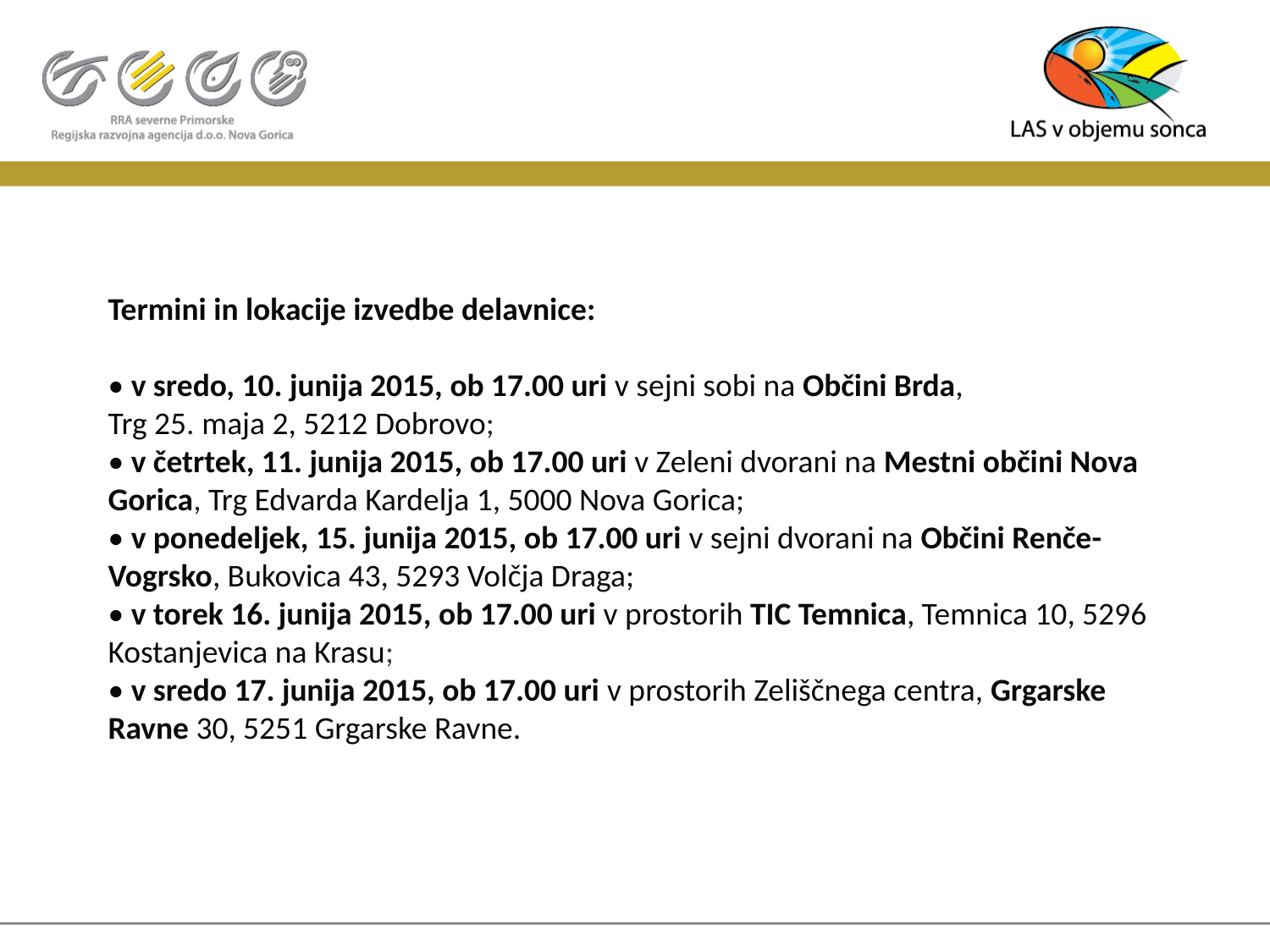

# Termini in lokacije izvedbe delavnice: • v sredo, 10. junija 2015, ob 17.00 uri v sejni sobi na Občini Brda, Trg 25. maja 2, 5212 Dobrovo; • v četrtek, 11. junija 2015, ob 17.00 uri v Zeleni dvorani na Mestni občini Nova Gorica, Trg Edvarda Kardelja 1, 5000 Nova Gorica; • v ponedeljek, 15. junija 2015, ob 17.00 uri v sejni dvorani na Občini Renče-Vogrsko, Bukovica 43, 5293 Volčja Draga; • v torek 16. junija 2015, ob 17.00 uri v prostorih TIC Temnica, Temnica 10, 5296 Kostanjevica na Krasu; • v sredo 17. junija 2015, ob 17.00 uri v prostorih Zeliščnega centra, Grgarske Ravne 30, 5251 Grgarske Ravne.